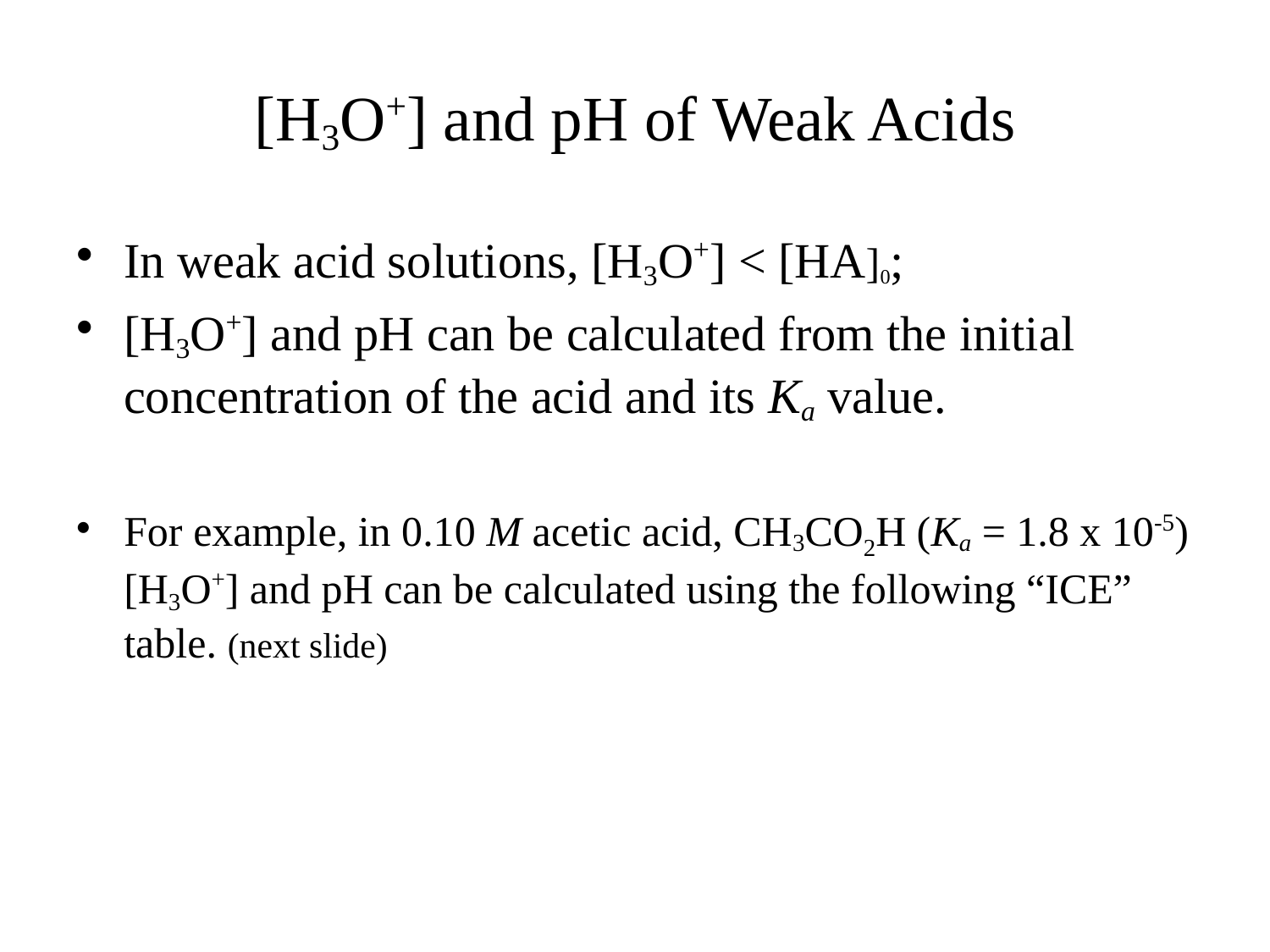

# [H3O+] and pH of Weak Acids
In weak acid solutions, [H3O+] < [HA]0;
[H3O+] and pH can be calculated from the initial concentration of the acid and its Ka value.

For example, in 0.10 M acetic acid, CH3CO2H (Ka = 1.8 x 10-5) [H3O+] and pH can be calculated using the following “ICE” table. (next slide)